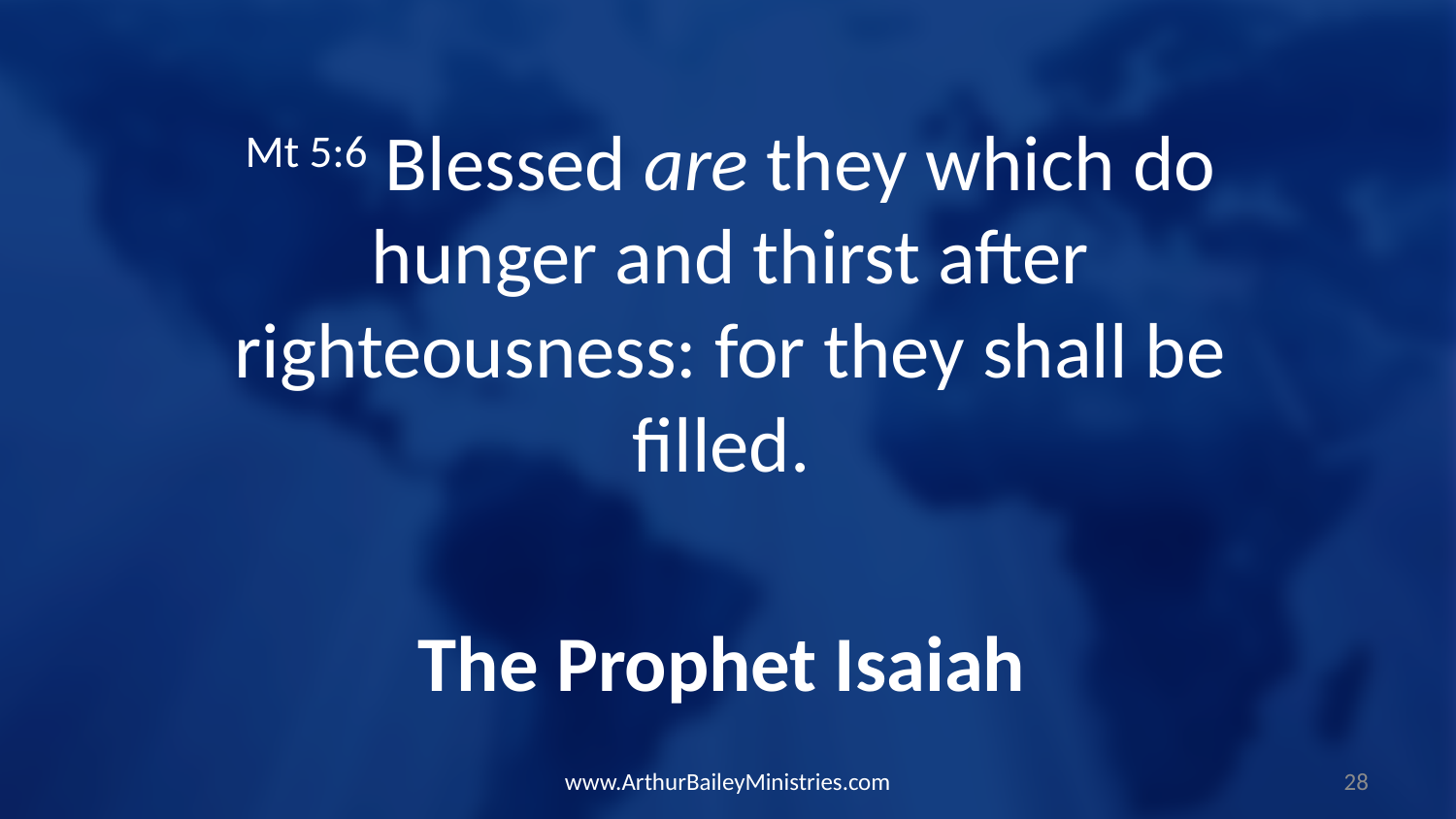

Mt 5:6 Blessed are they which do hunger and thirst after righteousness: for they shall be filled.

The Prophet Isaiah
www.ArthurBaileyMinistries.com
28